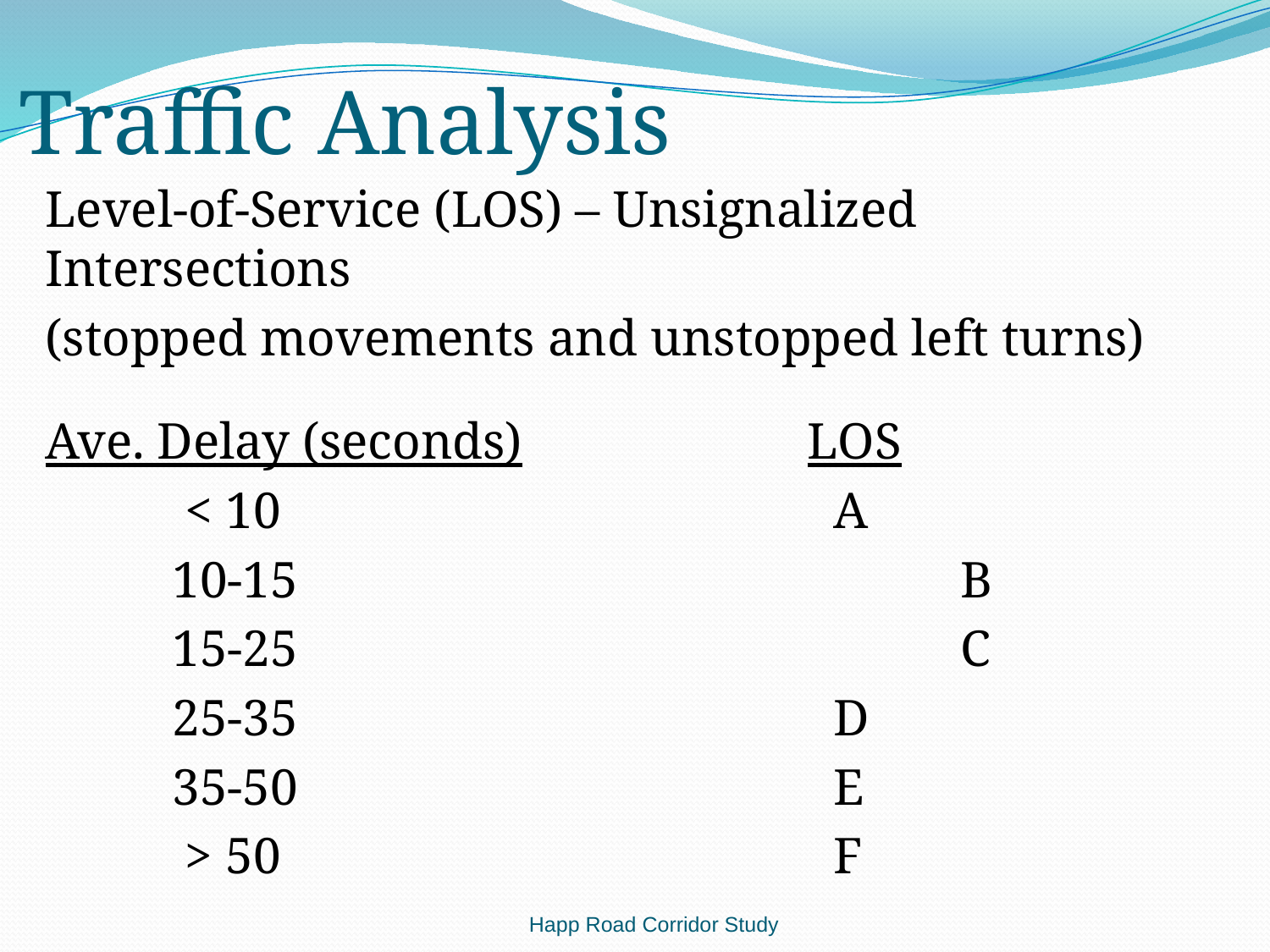

Traffic Analysis
Level-of-Service (LOS) – Unsignalized Intersections
(stopped movements and unstopped left turns)

Ave. Delay (seconds)			LOS
	 < 10 		  			  A
     	10-15 					  B
     	15-25 					  C
     	25-35					  D
	35-50					  E
	 > 50					  F
Happ Road Corridor Study